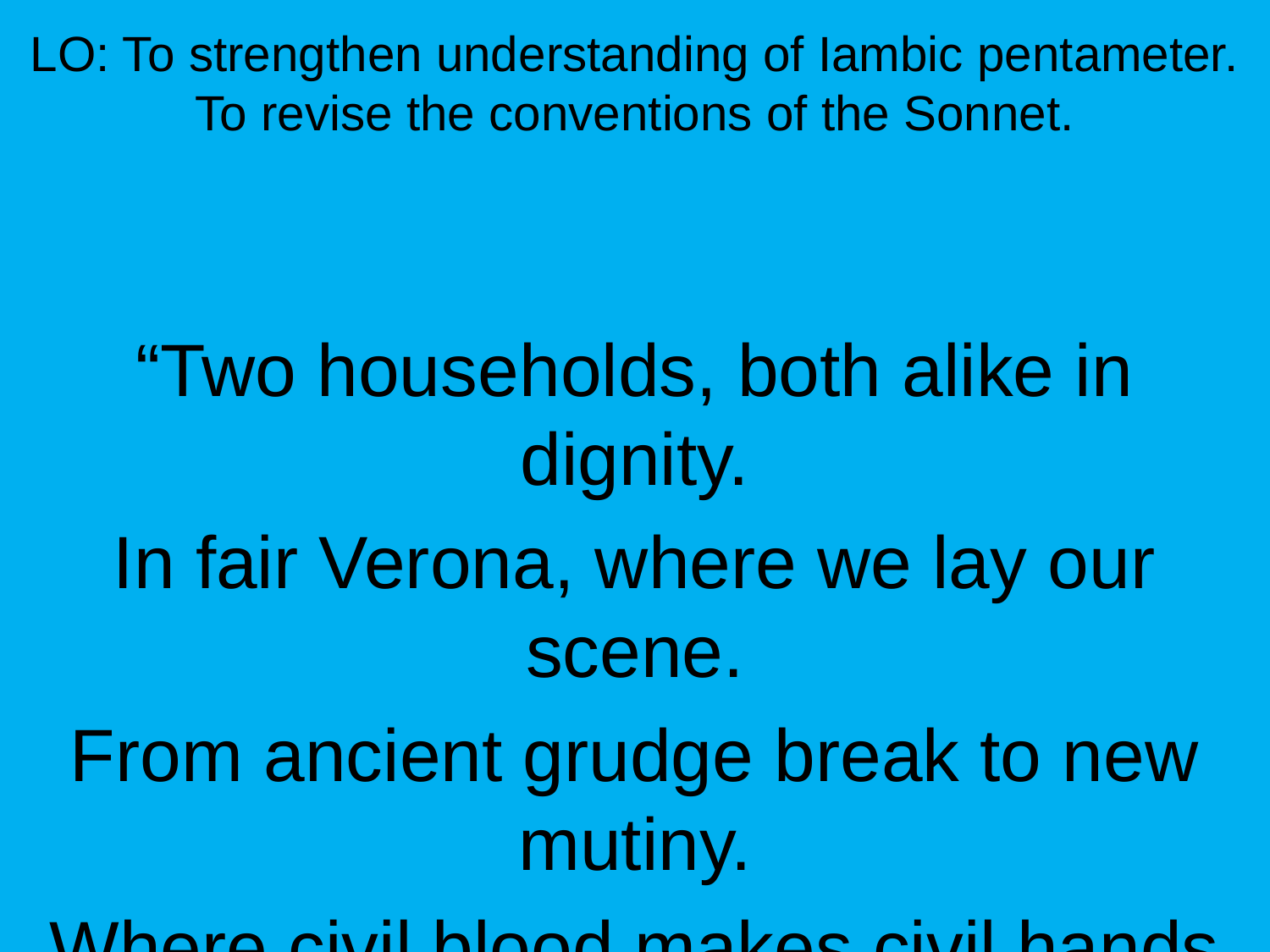

LO: To strengthen understanding of Iambic pentameter. To revise the conventions of the Sonnet.
“Two households, both alike in dignity.
In fair Verona, where we lay our scene.
From ancient grudge break to new mutiny.
Where civil blood makes civil hands unclean.”